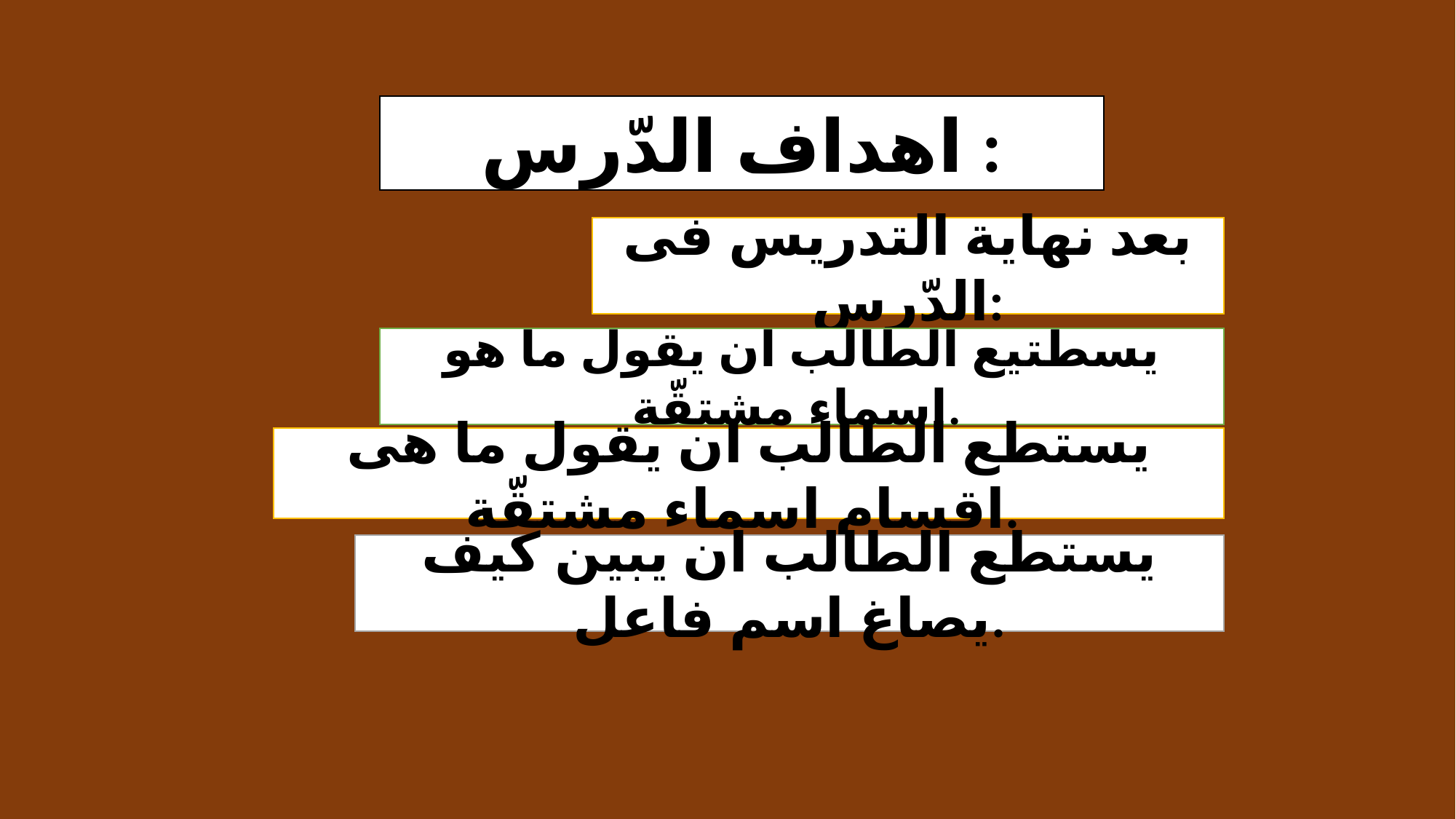

#
اهداف الدّرس :
بعد نهاية التدريس فى الدّرس:

يسطتيع الطالب ان يقول ما هو اسماء مشتقّة.
يستطع الطالب ان يقول ما هى اقسام اسماء مشتقّة.
يستطع الطالب ان يبين كيف يصاغ اسم فاعل.